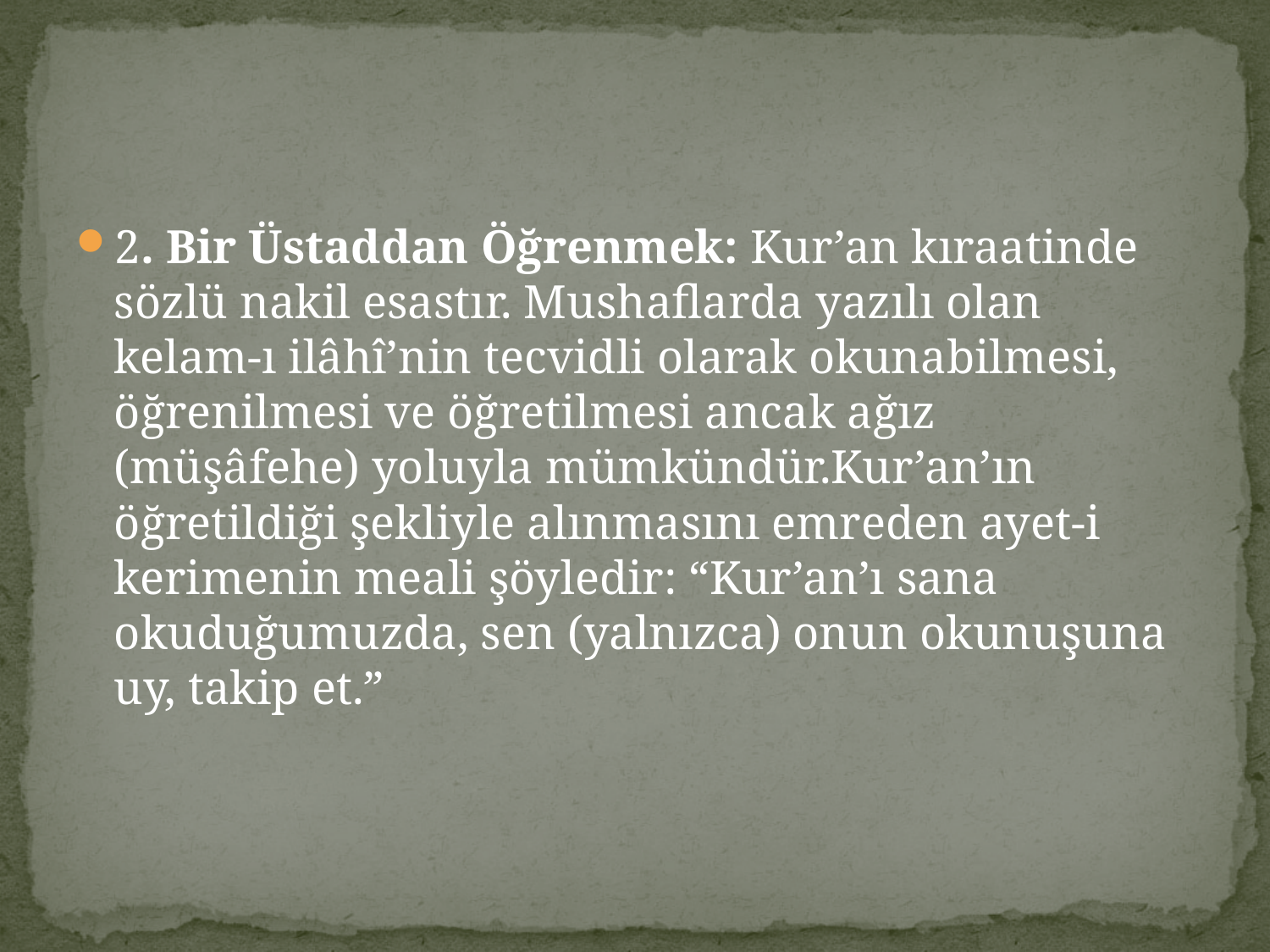

2. Bir Üstaddan Öğrenmek: Kur’an kıraatinde sözlü nakil esastır. Mushaflarda yazılı olan kelam-ı ilâhî’nin tecvidli olarak okunabilmesi, öğrenilmesi ve öğretilmesi ancak ağız (müşâfehe) yoluyla mümkündür.Kur’an’ın öğretildiği şekliyle alınmasını emreden ayet-i kerimenin meali şöyledir: “Kur’an’ı sana okuduğumuzda, sen (yalnızca) onun okunuşuna uy, takip et.”